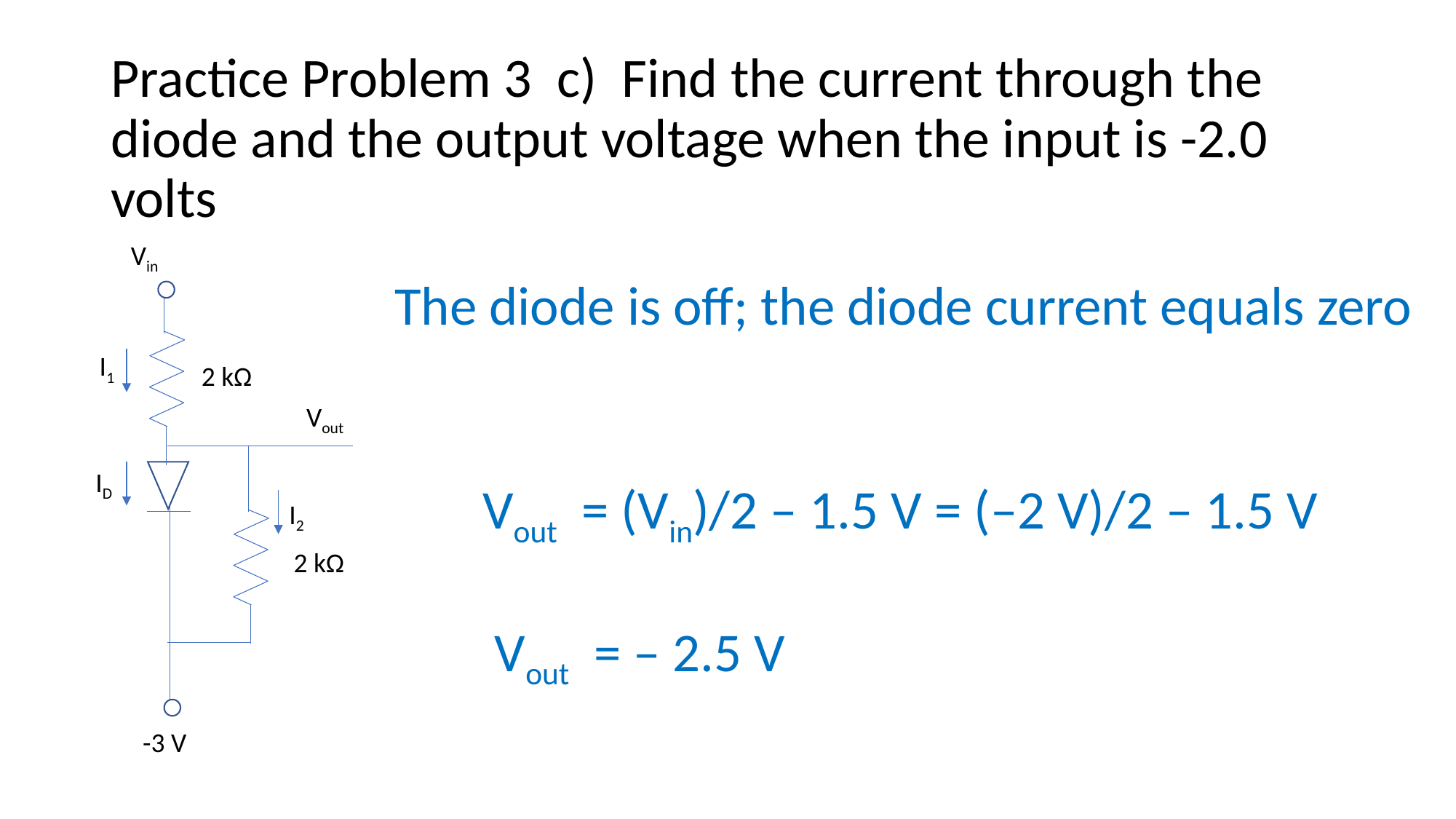

# Practice Problem 3  c)  Find the current through the diode and the output voltage when the input is -2.0 volts
Vin

2 kΩ
Vout
ID

-3 V
2 kΩ
I1
I2
The diode is off; the diode current equals zero
Vout  = (Vin)/2 – 1.5 V = (–2 V)/2 – 1.5 V
Vout  = – 2.5 V